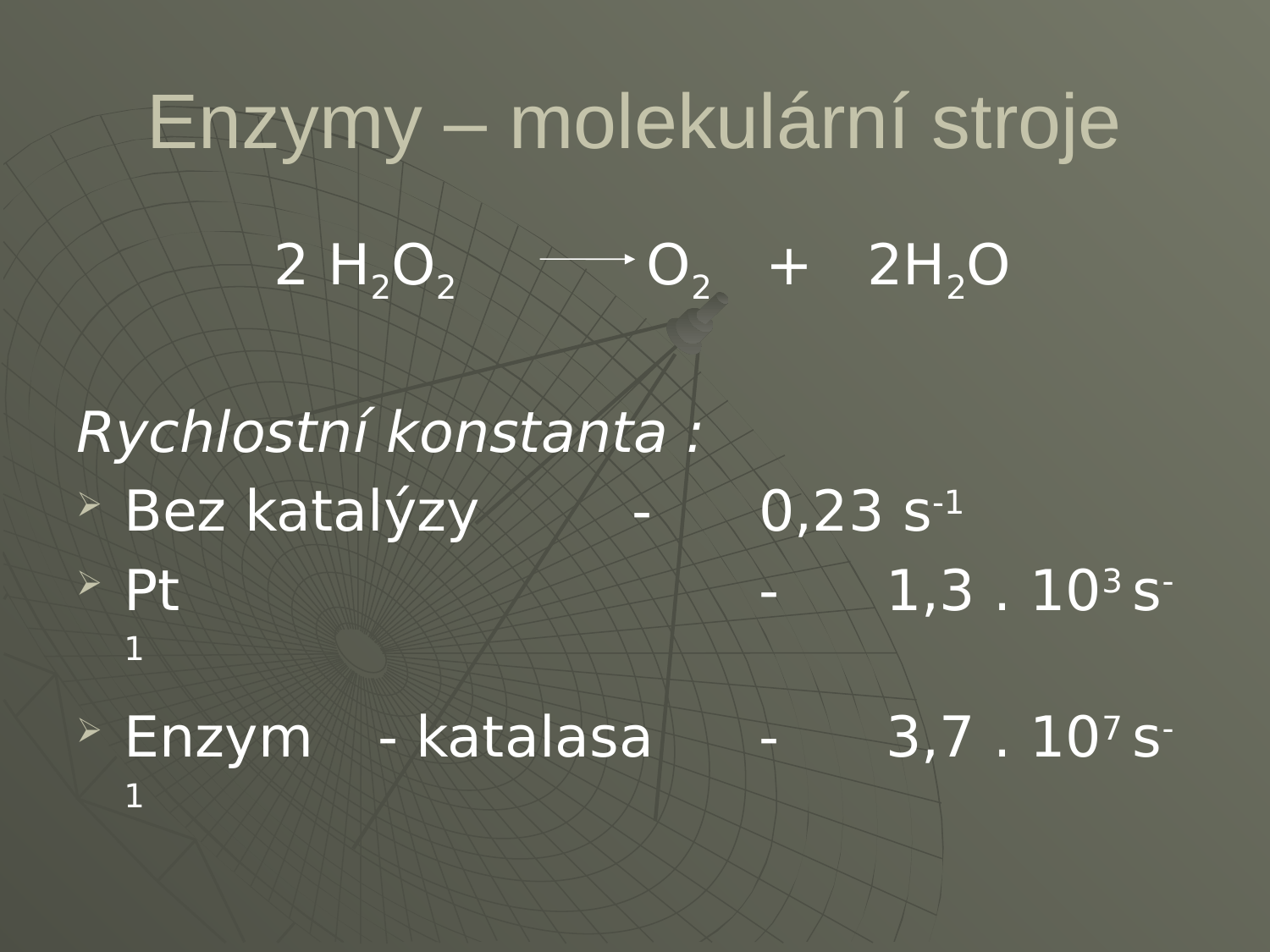

# Enzymy – molekulární stroje
           2 H2O2           O2   +   2H2O

Rychlostní konstanta :
Bez katalýzy 		-	0,23 s-1
Pt				 	-	1,3 . 103 s-1
Enzym	- katalasa	-	3,7 . 107 s-1